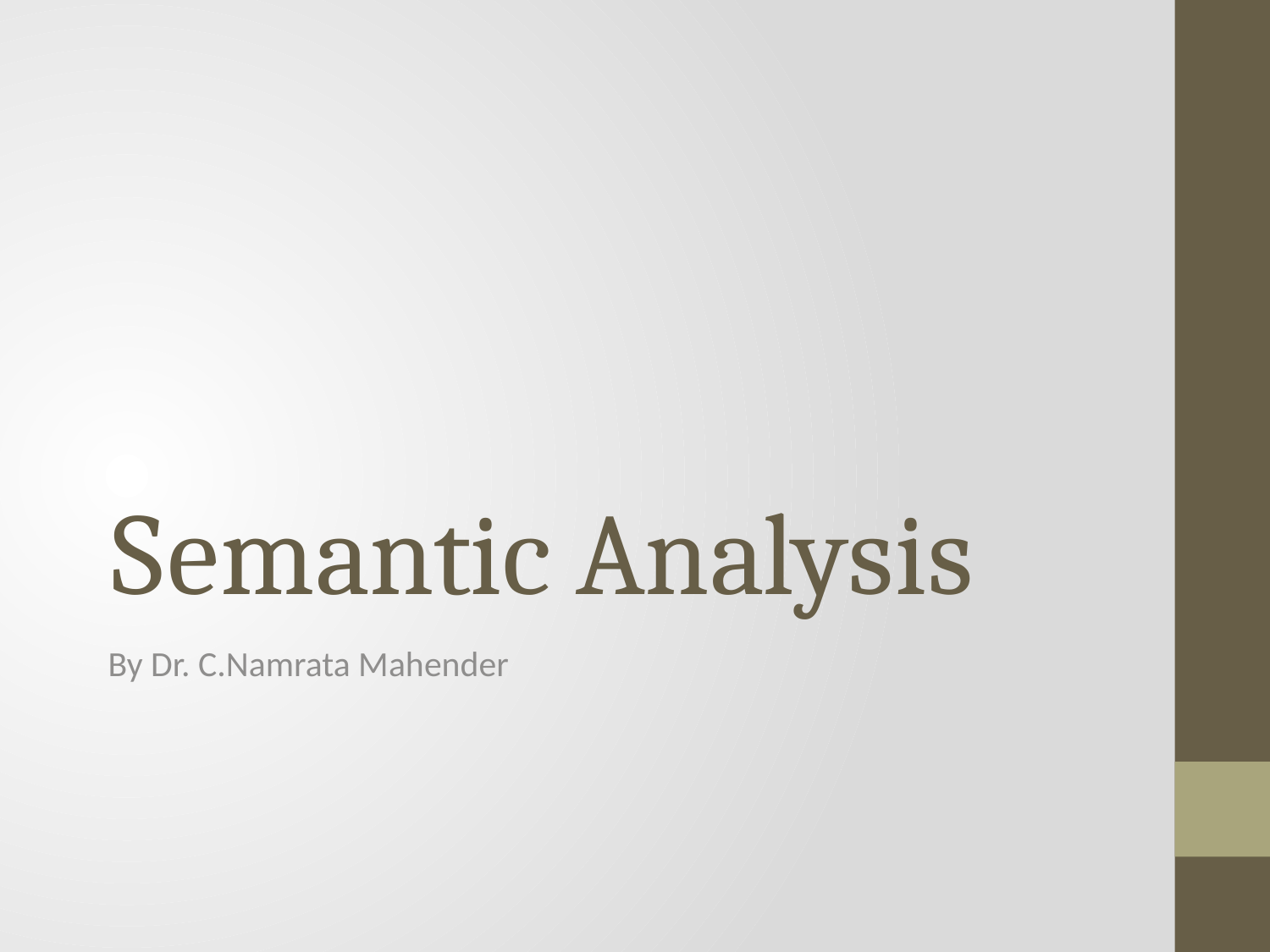

# Semantic Analysis
By Dr. C.Namrata Mahender